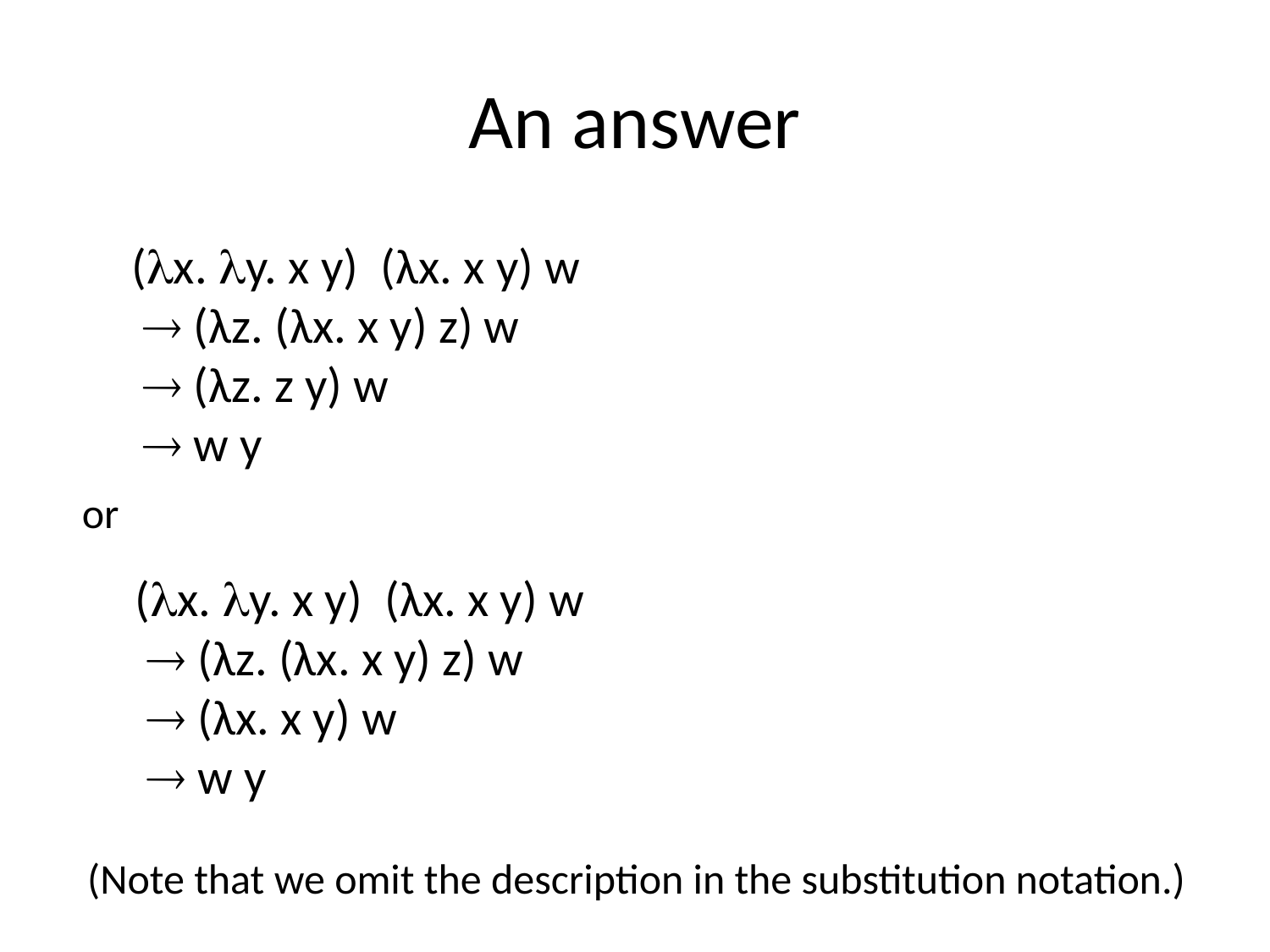

An answer
(λx. λy. x y)  (λx. x y) w
 → (λz. (λx. x y) z) w
 → (λz. z y) w
 → w y
or
(λx. λy. x y)  (λx. x y) w
 → (λz. (λx. x y) z) w
 → (λx. x y) w
 → w y
(Note that we omit the description in the substitution notation.)